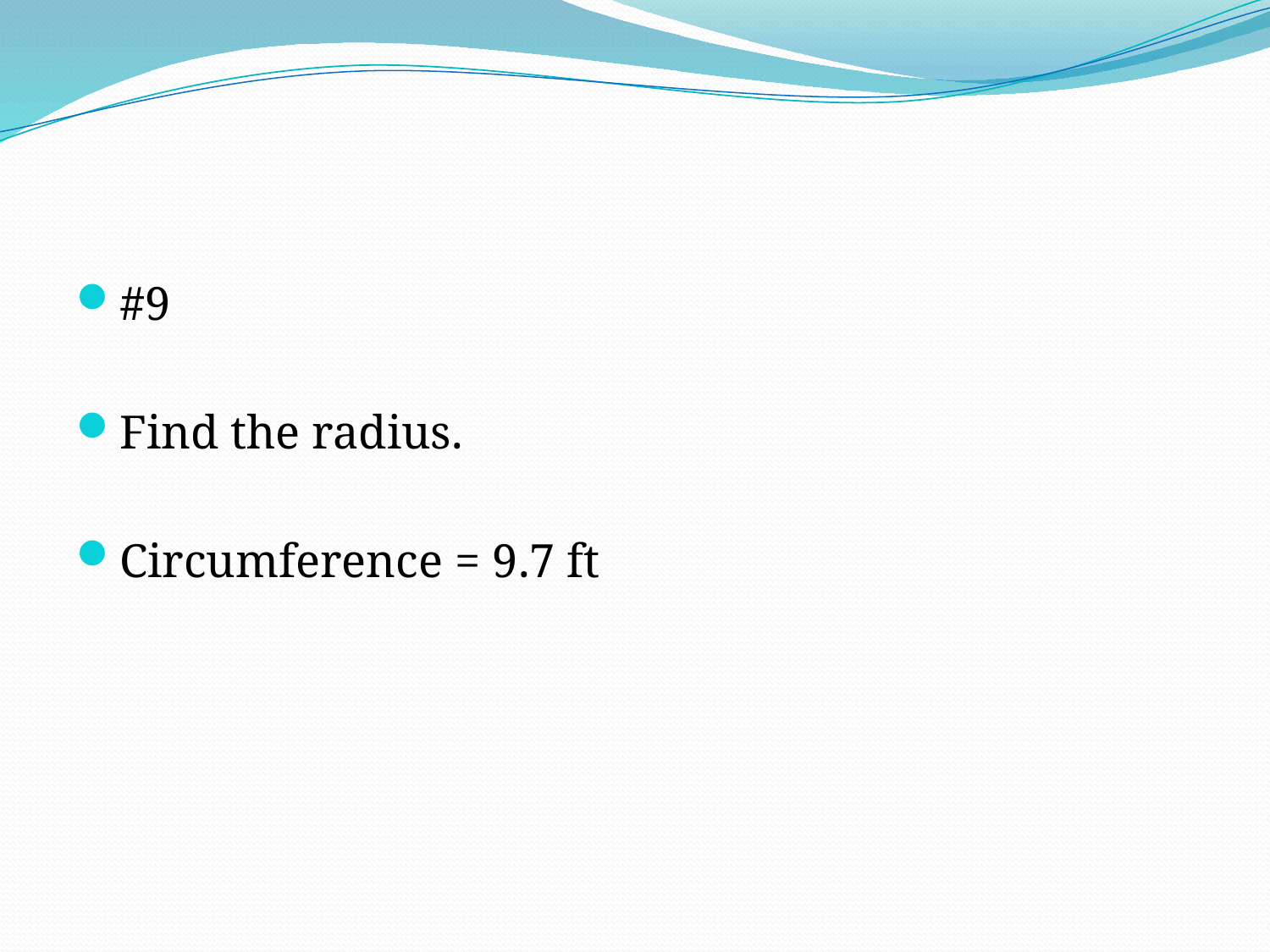

#
#9

Find the radius.

Circumference = 9.7 ft